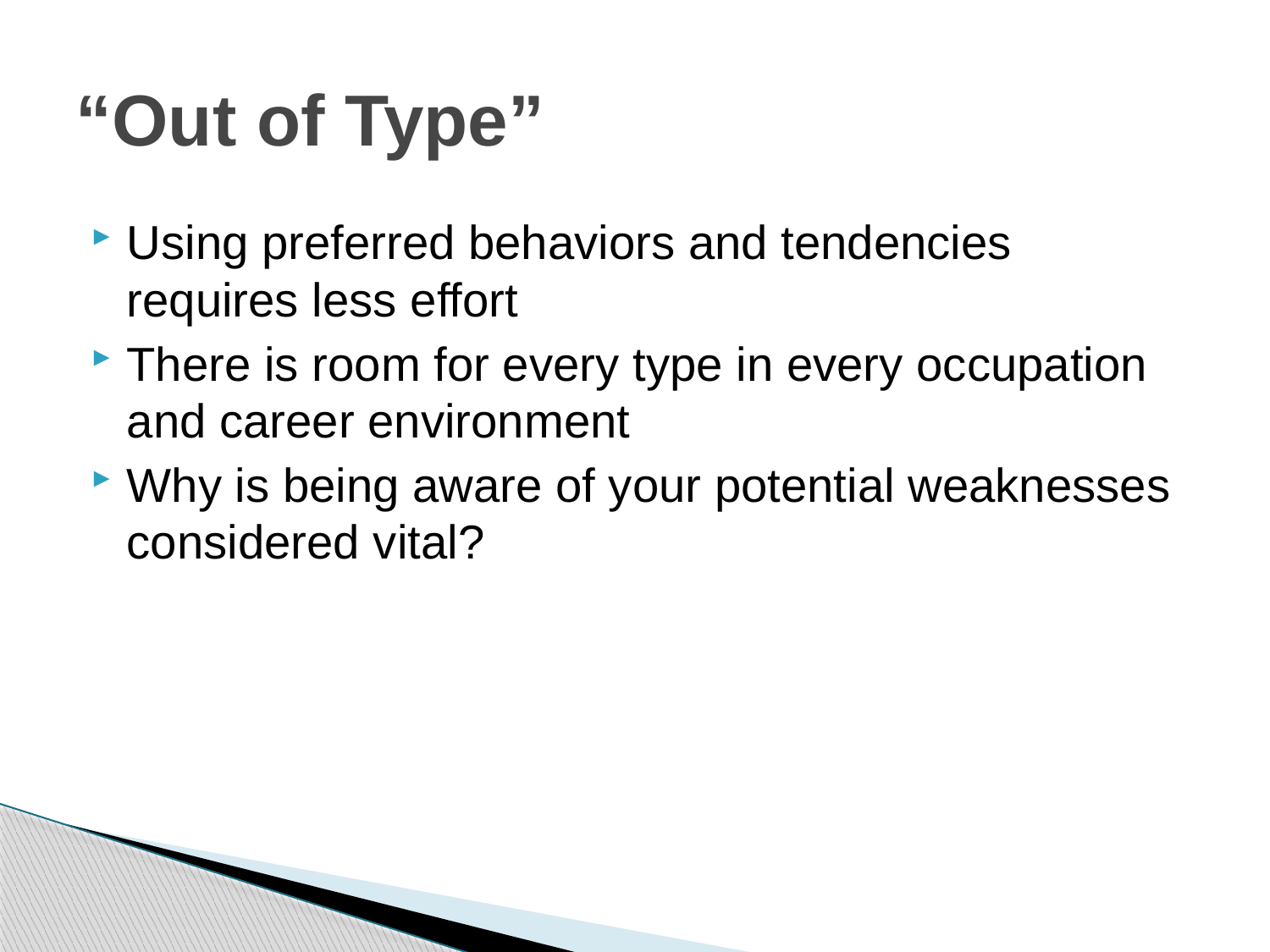

# “Out of Type”
Using preferred behaviors and tendencies requires less effort
There is room for every type in every occupation and career environment
Why is being aware of your potential weaknesses considered vital?